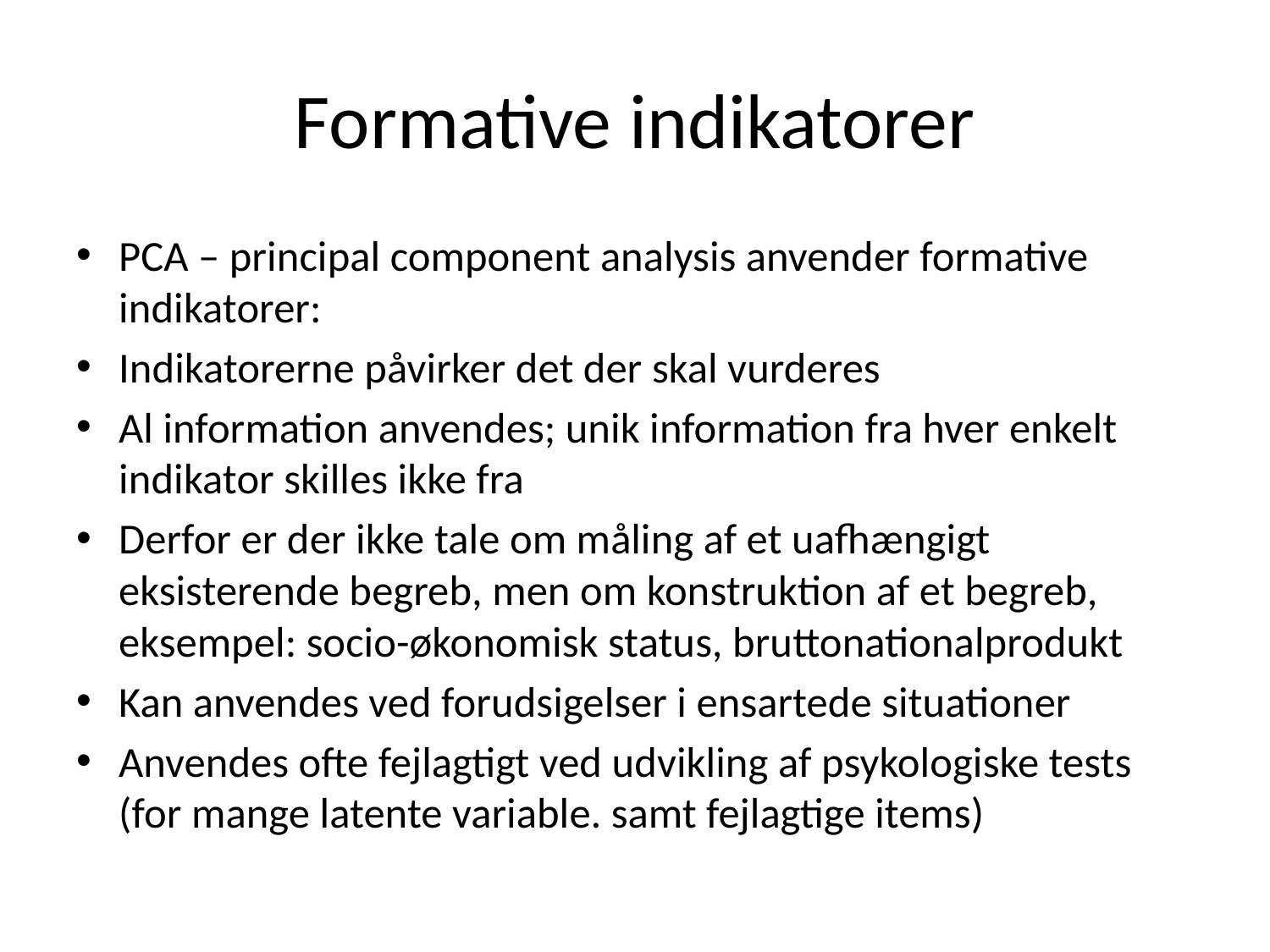

# Formative indikatorer
PCA – principal component analysis anvender formative indikatorer:
Indikatorerne påvirker det der skal vurderes
Al information anvendes; unik information fra hver enkelt indikator skilles ikke fra
Derfor er der ikke tale om måling af et uafhængigt eksisterende begreb, men om konstruktion af et begreb, eksempel: socio-økonomisk status, bruttonationalprodukt
Kan anvendes ved forudsigelser i ensartede situationer
Anvendes ofte fejlagtigt ved udvikling af psykologiske tests (for mange latente variable. samt fejlagtige items)